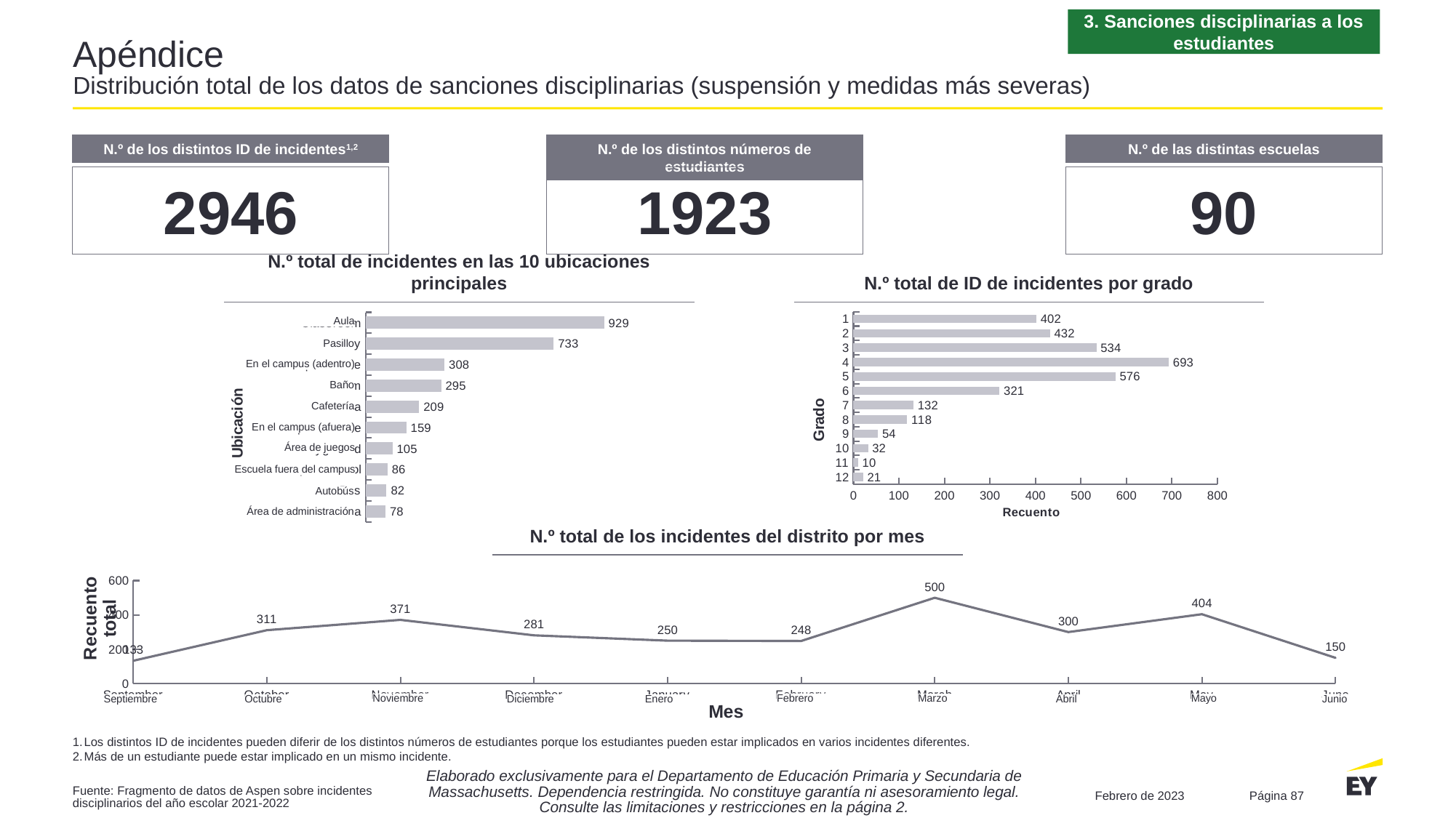

3. Sanciones disciplinarias a los estudiantes
# Apéndice Distribución total de los datos de sanciones disciplinarias (suspensión y medidas más severas)
N.º de los distintos ID de incidentes1,2
N.º de los distintos números de estudiantes
N.º de las distintas escuelas
2946
1923
90
N.º total de incidentes en las 10 ubicaciones principales
N.º total de ID de incidentes por grado

### Chart

| Category | Series 1 |
|---|---|
| 12 | 21.0 |
| 11 | 10.0 |
| 10 | 32.0 |
| 9 | 54.0 |
| 8 | 118.0 |
| 7 | 132.0 |
| 6 | 321.0 |
| 5 | 576.0 |
| 4 | 693.0 |
| 3 | 534.0 |
| 2 | 432.0 |
| 1 | 402.0 |

### Chart

| Category | Series 1 |
|---|---|
| Admin Area | 78.0 |
| Bus | 82.0 |
| Off-campus School | 86.0 |
| Playground | 105.0 |
| On-campus outside | 159.0 |
| Cafeteria | 209.0 |
| Restroom | 295.0 |
| On-campus inside | 308.0 |
| Hallway | 733.0 |
| Classroom | 929.0 |
Aula
Pasillo
En el campus (adentro)
Baño
Cafetería
En el campus (afuera)
Área de juegos
Escuela fuera del campus
Autobús
N.º total de los incidentes del distrito por mes
Área de administración

### Chart

| Category | Series 1 |
|---|---|
| September | 133.0 |
| October | 311.0 |
| November | 371.0 |
| December | 281.0 |
| January | 250.0 |
| February | 248.0 |
| March | 500.0 |
| April | 300.0 |
| May | 404.0 |
| June | 150.0 |
Febrero
Noviembre
Mayo
Marzo
Junio
Septiembre
Diciembre
Abril
Octubre
Enero
Los distintos ID de incidentes pueden diferir de los distintos números de estudiantes porque los estudiantes pueden estar implicados en varios incidentes diferentes.
Más de un estudiante puede estar implicado en un mismo incidente.
Elaborado exclusivamente para el Departamento de Educación Primaria y Secundaria de Massachusetts. Dependencia restringida. No constituye garantía ni asesoramiento legal. Consulte las limitaciones y restricciones en la página 2.
Febrero de 2023
Página 87
Fuente: Fragmento de datos de Aspen sobre incidentes disciplinarios del año escolar 2021-2022